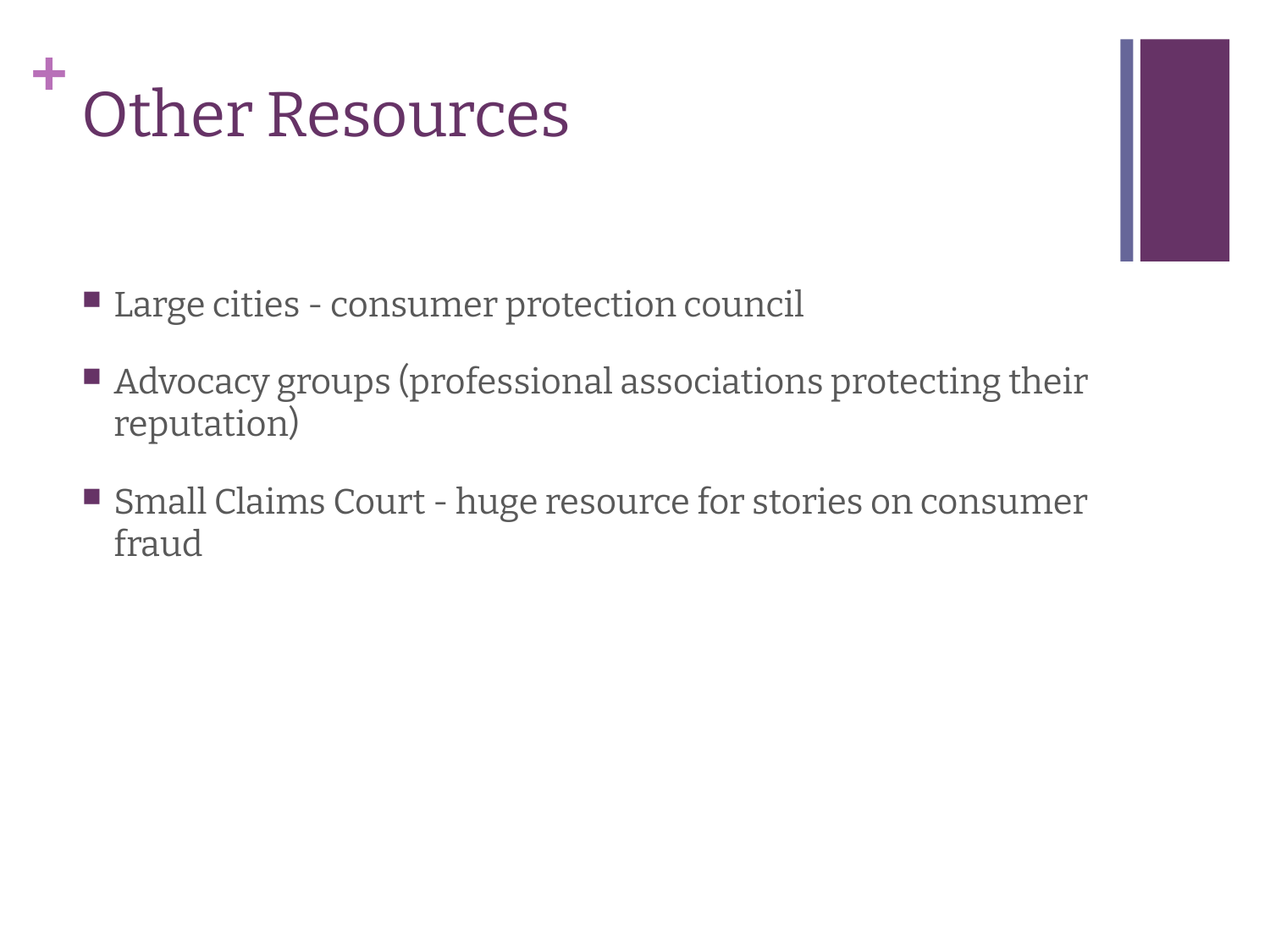

# Other Resources
Large cities - consumer protection council
Advocacy groups (professional associations protecting their reputation)
Small Claims Court - huge resource for stories on consumer fraud